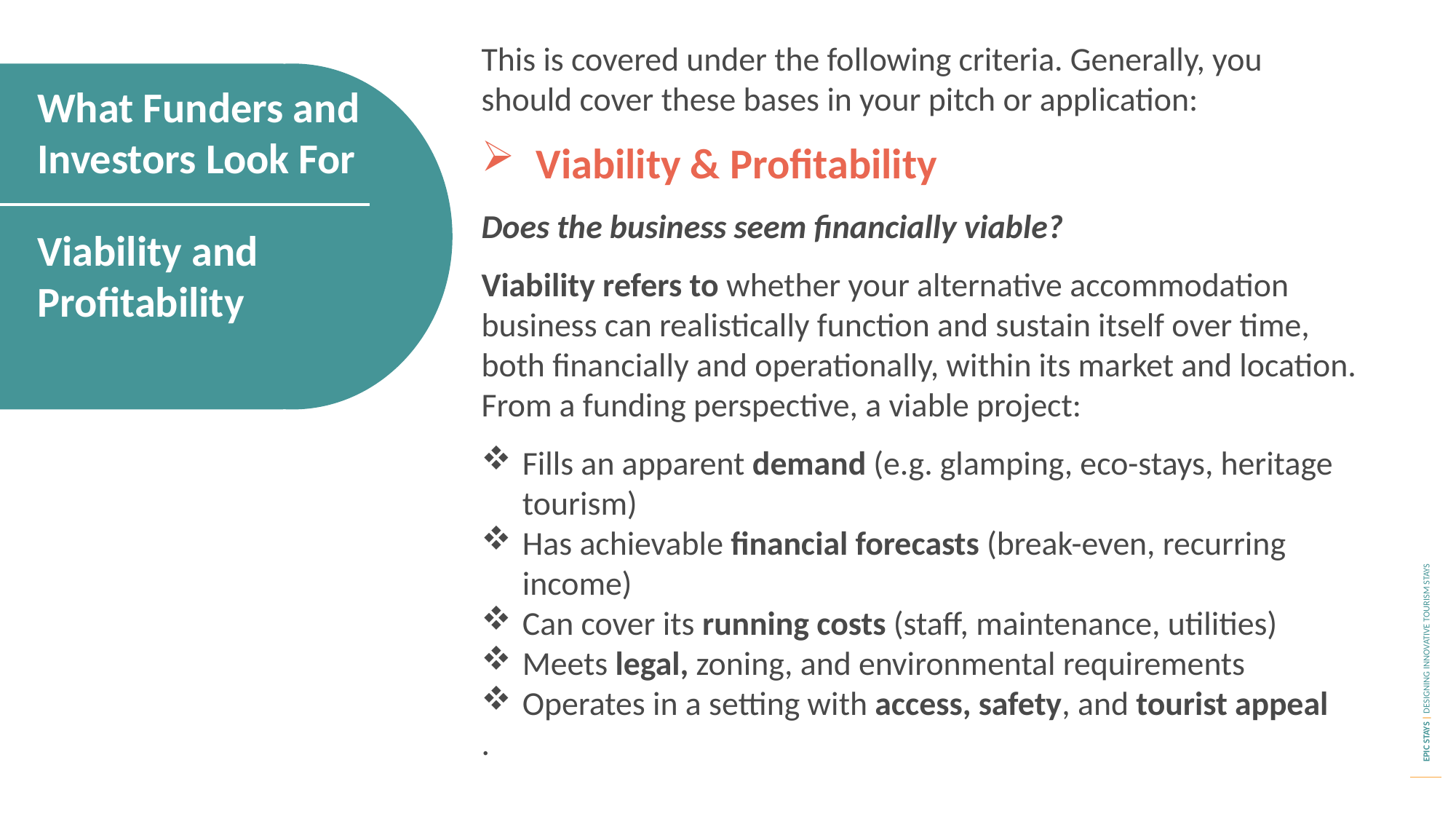

This is covered under the following criteria. Generally, you should cover these bases in your pitch or application:
Viability & Profitability
Does the business seem financially viable?
Viability refers to whether your alternative accommodation business can realistically function and sustain itself over time, both financially and operationally, within its market and location. From a funding perspective, a viable project:
Fills an apparent demand (e.g. glamping, eco-stays, heritage tourism)
Has achievable financial forecasts (break-even, recurring income)
Can cover its running costs (staff, maintenance, utilities)
Meets legal, zoning, and environmental requirements
Operates in a setting with access, safety, and tourist appeal
.

What Funders and Investors Look For
Viability and Profitability